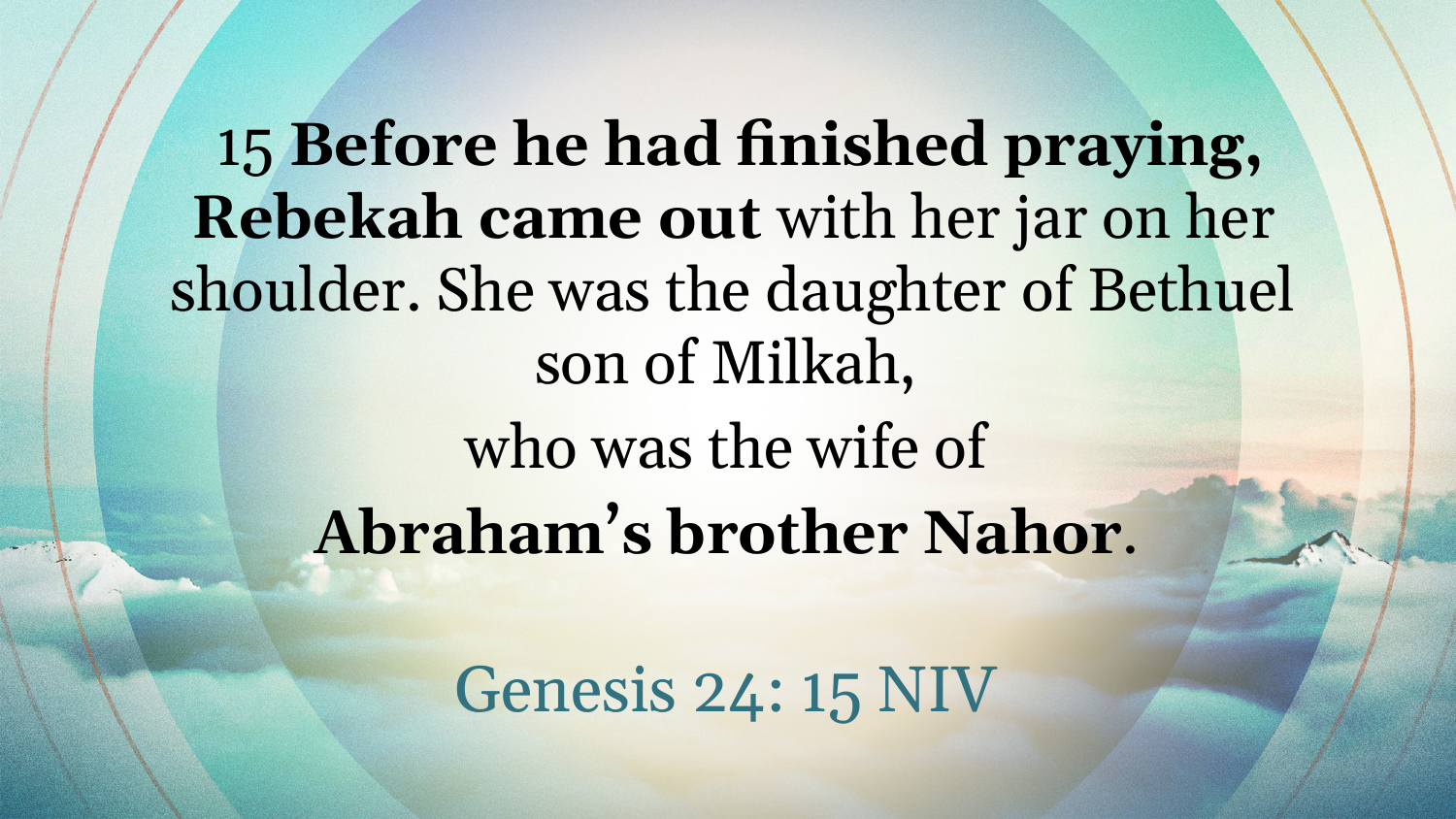

15 Before he had finished praying, Rebekah came out with her jar on her shoulder. She was the daughter of Bethuel son of Milkah,
who was the wife of
Abraham’s brother Nahor.
Genesis 24: 15 NIV